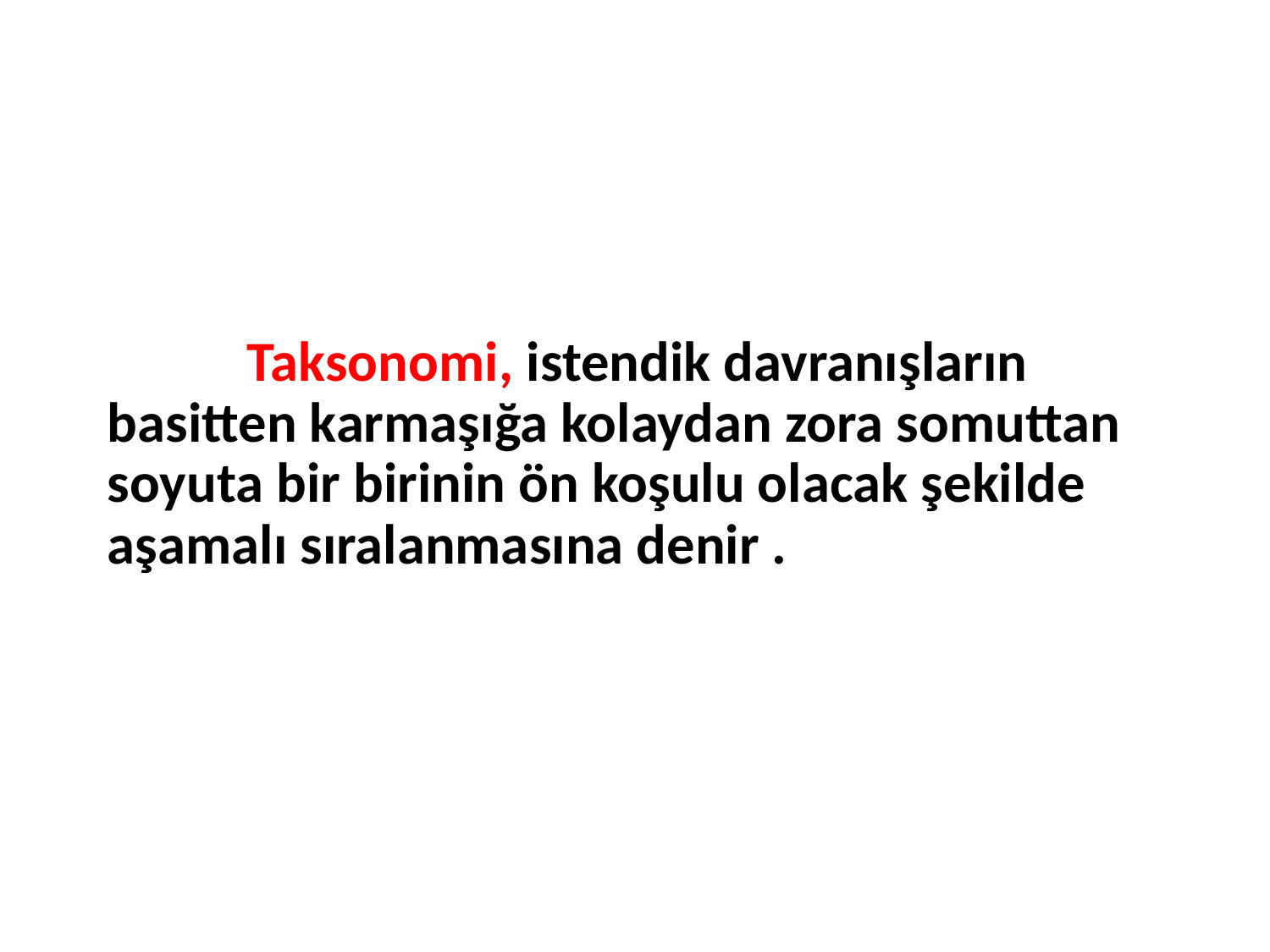

Taksonomi, istendik davranışların basitten karmaşığa kolaydan zora somuttan soyuta bir birinin ön koşulu olacak şekilde aşamalı sıralanmasına denir .